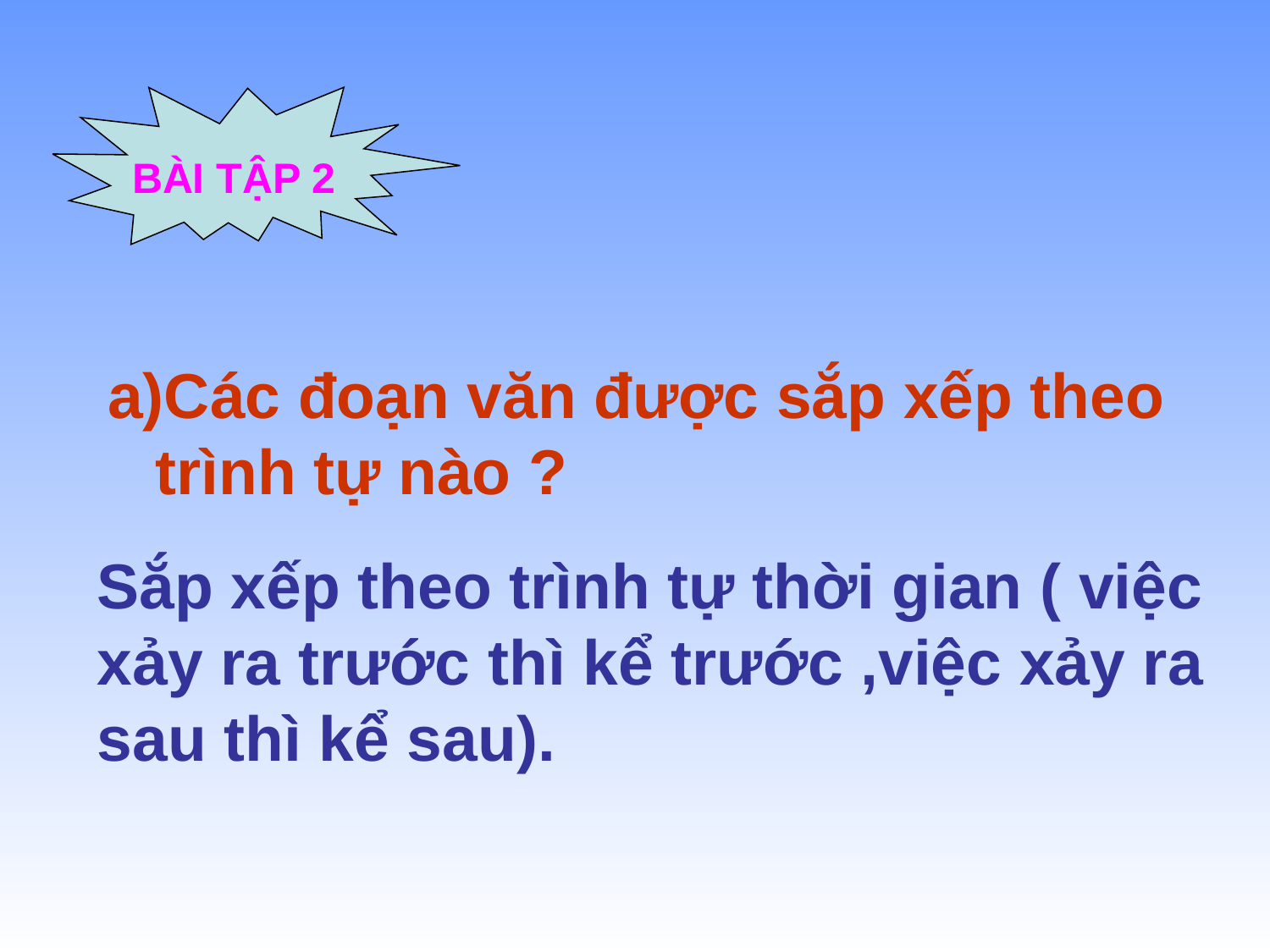

BÀI TẬP 2
Các đoạn văn được sắp xếp theo trình tự nào ?
Sắp xếp theo trình tự thời gian ( việc xảy ra trước thì kể trước ,việc xảy ra sau thì kể sau).